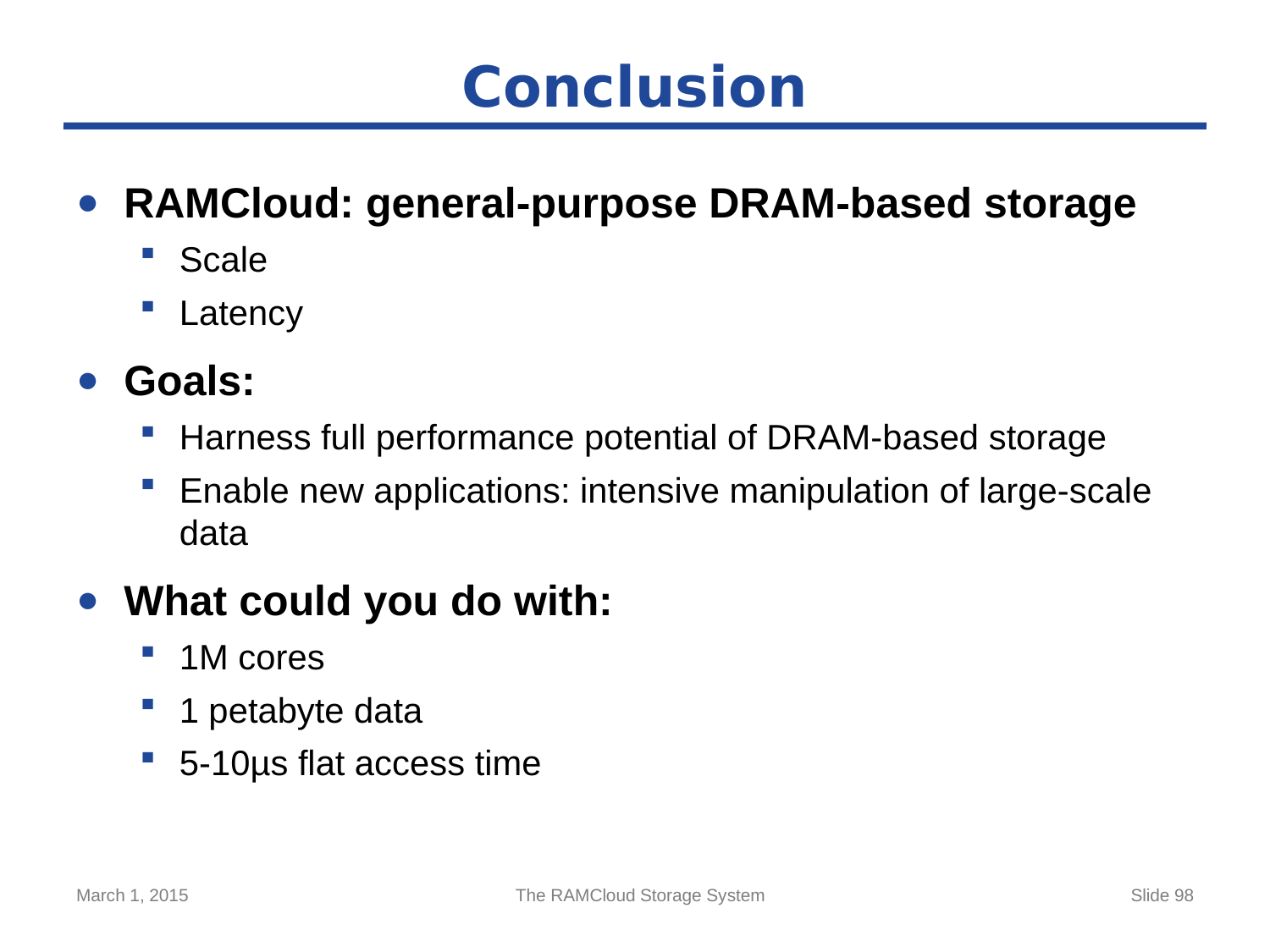

# Conclusion
RAMCloud: general-purpose DRAM-based storage
Scale
Latency
Goals:
Harness full performance potential of DRAM-based storage
Enable new applications: intensive manipulation of large-scale data
What could you do with:
1M cores
1 petabyte data
5-10µs flat access time
March 1, 2015
The RAMCloud Storage System
Slide 98